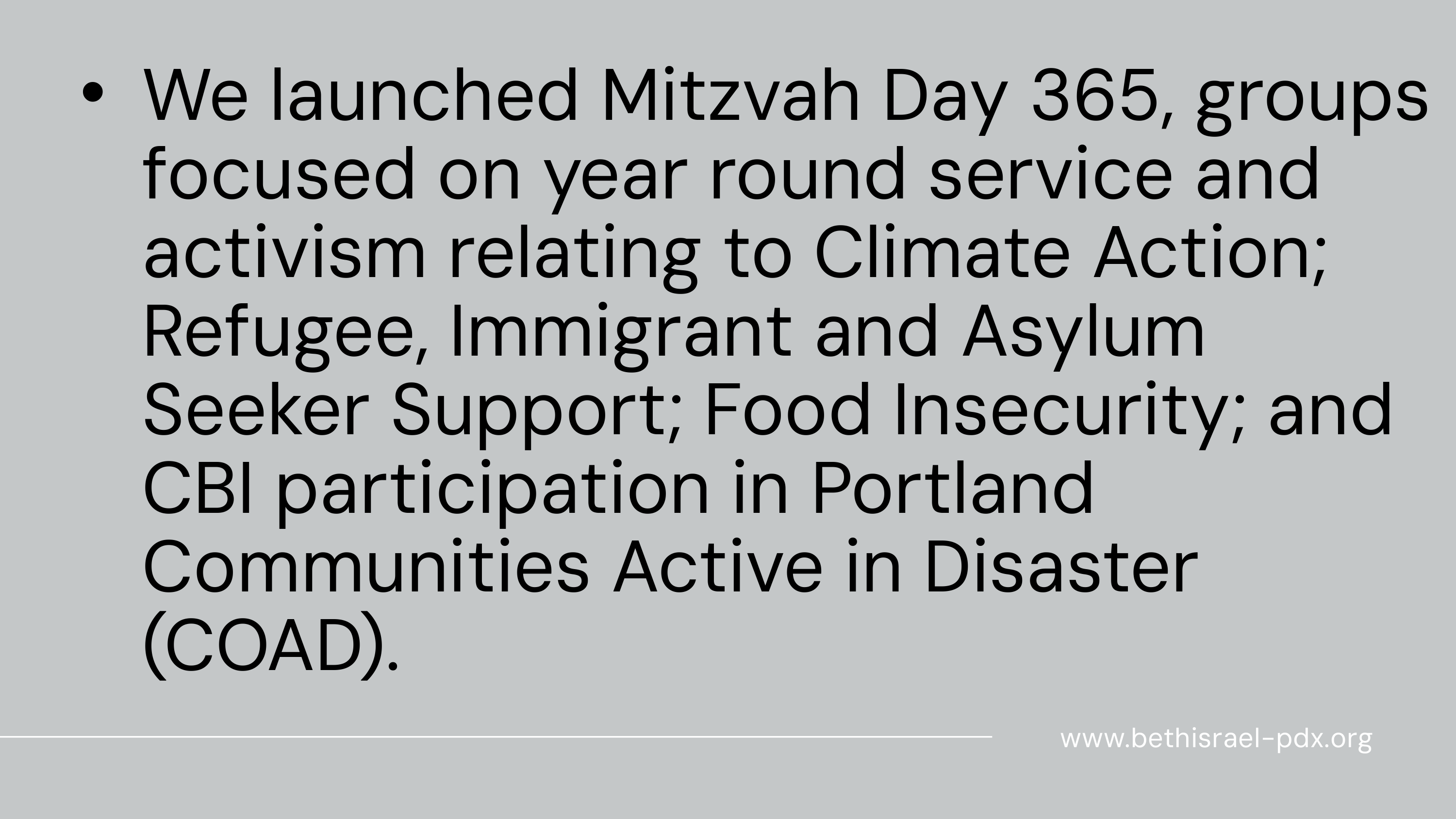

We launched Mitzvah Day 365, groups focused on year round service and activism relating to Climate Action; Refugee, Immigrant and Asylum Seeker Support; Food Insecurity; and CBI participation in Portland Communities Active in Disaster (COAD).
www.bethisrael-pdx.org